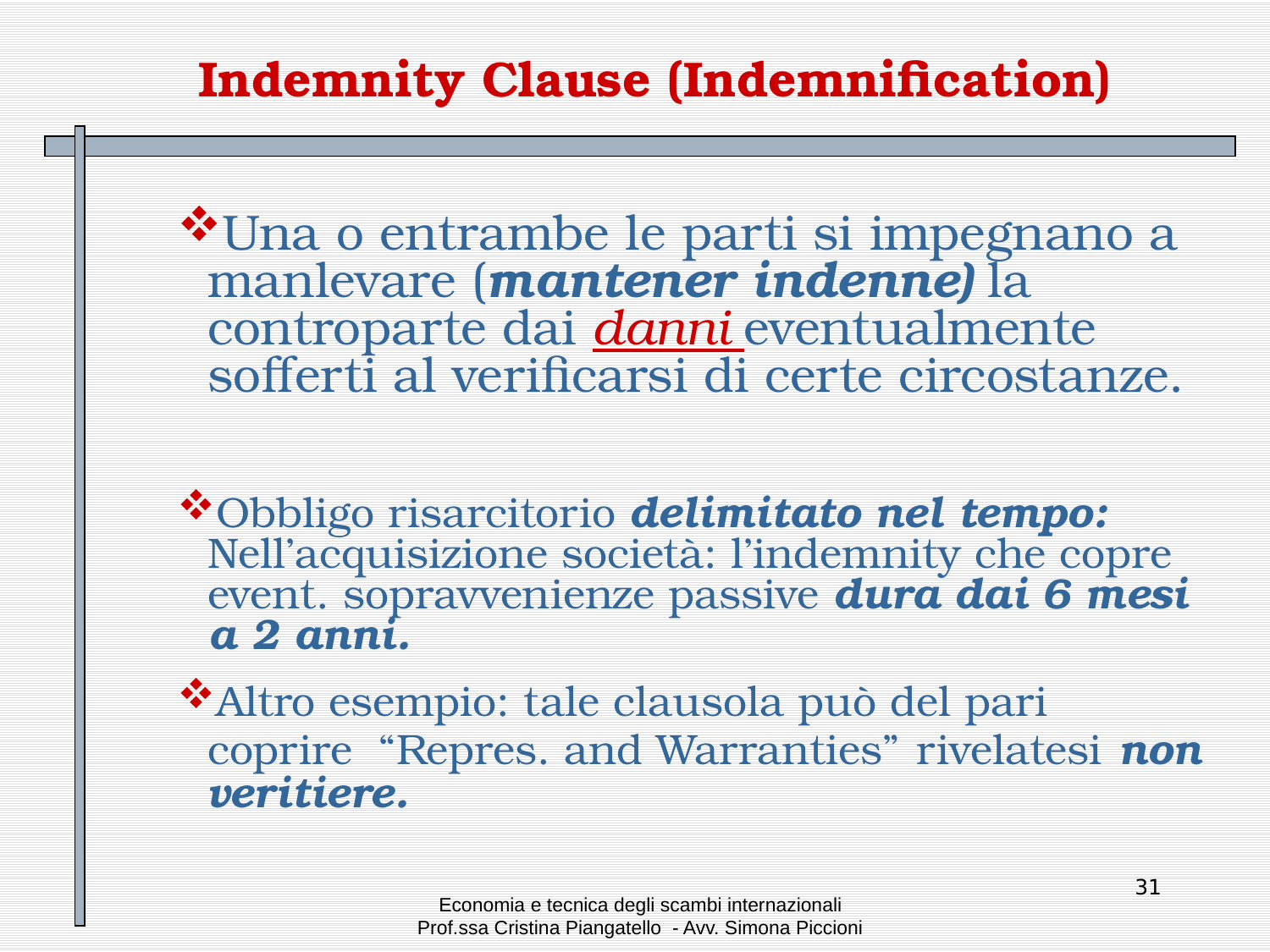

# Indemnity Clause (Indemnification)

Una o entrambe le parti si impegnano a manlevare (mantener indenne) la controparte dai danni eventualmente sofferti al verificarsi di certe circostanze.

Obbligo risarcitorio delimitato nel tempo: Nell’acquisizione società: l’indemnity che copre event. sopravvenienze passive dura dai 6 mesi a 2 anni.
Altro esempio: tale clausola può del pari coprire  “Repres. and Warranties” rivelatesi non veritiere.

31
Economia e tecnica degli scambi internazionali
Prof.ssa Cristina Piangatello  - Avv. Simona Piccioni